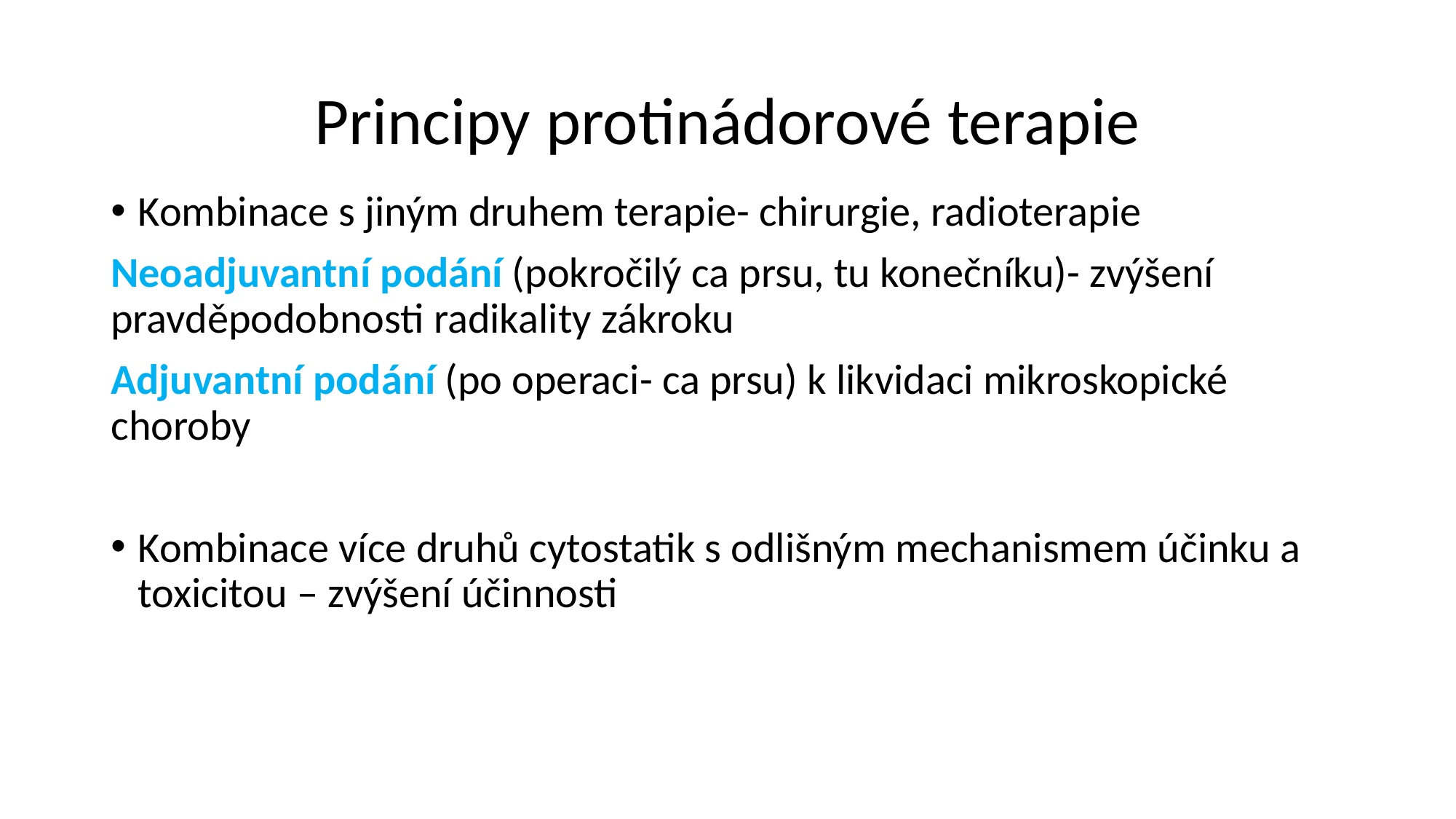

# Principy protinádorové terapie
Kombinace s jiným druhem terapie- chirurgie, radioterapie
Neoadjuvantní podání (pokročilý ca prsu, tu konečníku)- zvýšení pravděpodobnosti radikality zákroku
Adjuvantní podání (po operaci- ca prsu) k likvidaci mikroskopické choroby

Kombinace více druhů cytostatik s odlišným mechanismem účinku a toxicitou – zvýšení účinnosti